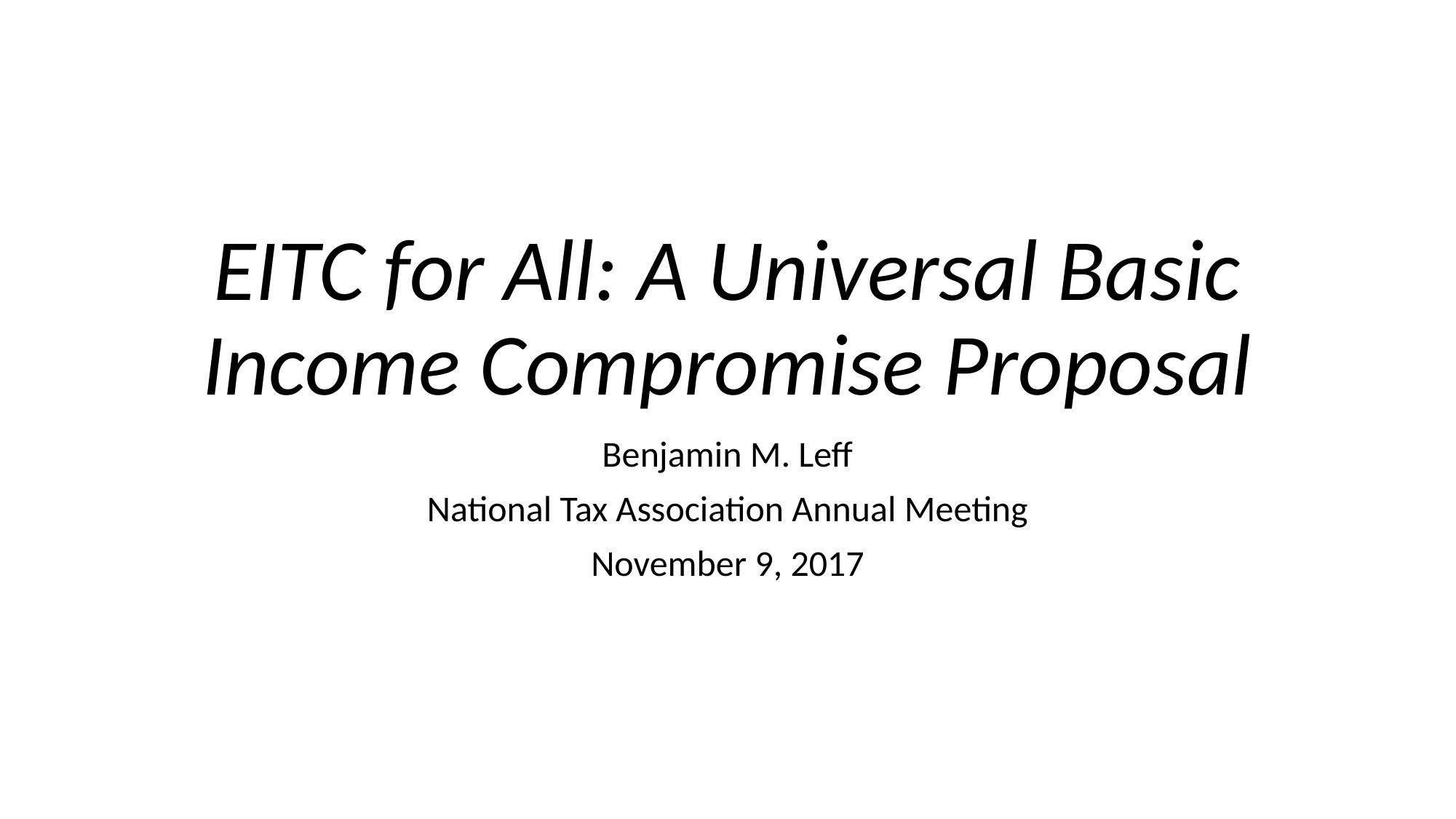

# EITC for All: A Universal Basic Income Compromise Proposal
Benjamin M. Leff
National Tax Association Annual Meeting
November 9, 2017